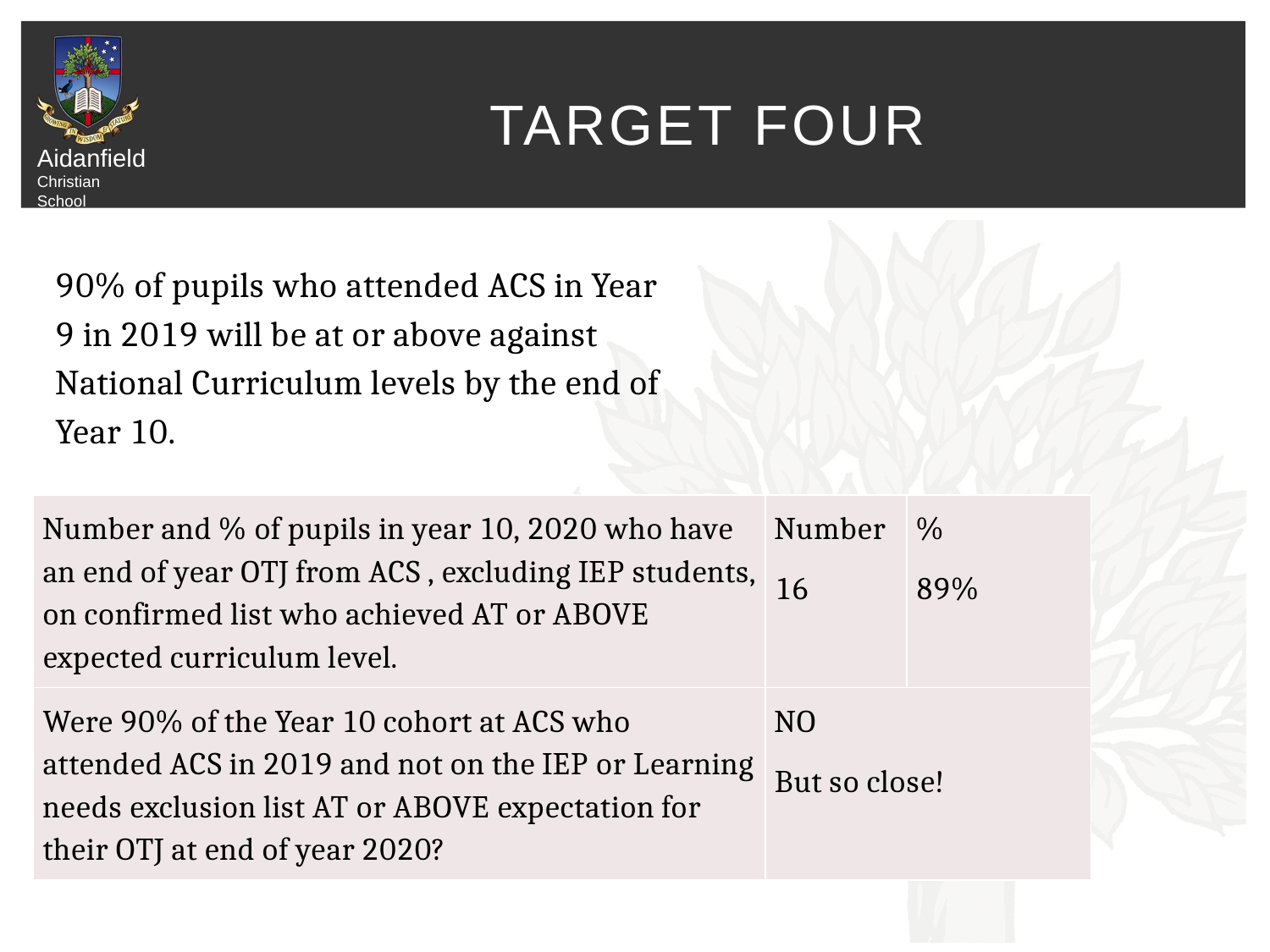

# Target four

90% of pupils who attended ACS in Year 9 in 2019 will be at or above against National Curriculum levels by the end of Year 10.
| Number and % of pupils in year 10, 2020 who have an end of year OTJ from ACS , excluding IEP students, on confirmed list who achieved AT or ABOVE expected curriculum level. | Number 16 | % 89% |
| --- | --- | --- |
| Were 90% of the Year 10 cohort at ACS who attended ACS in 2019 and not on the IEP or Learning needs exclusion list AT or ABOVE expectation for their OTJ at end of year 2020? | NO But so close! |  |